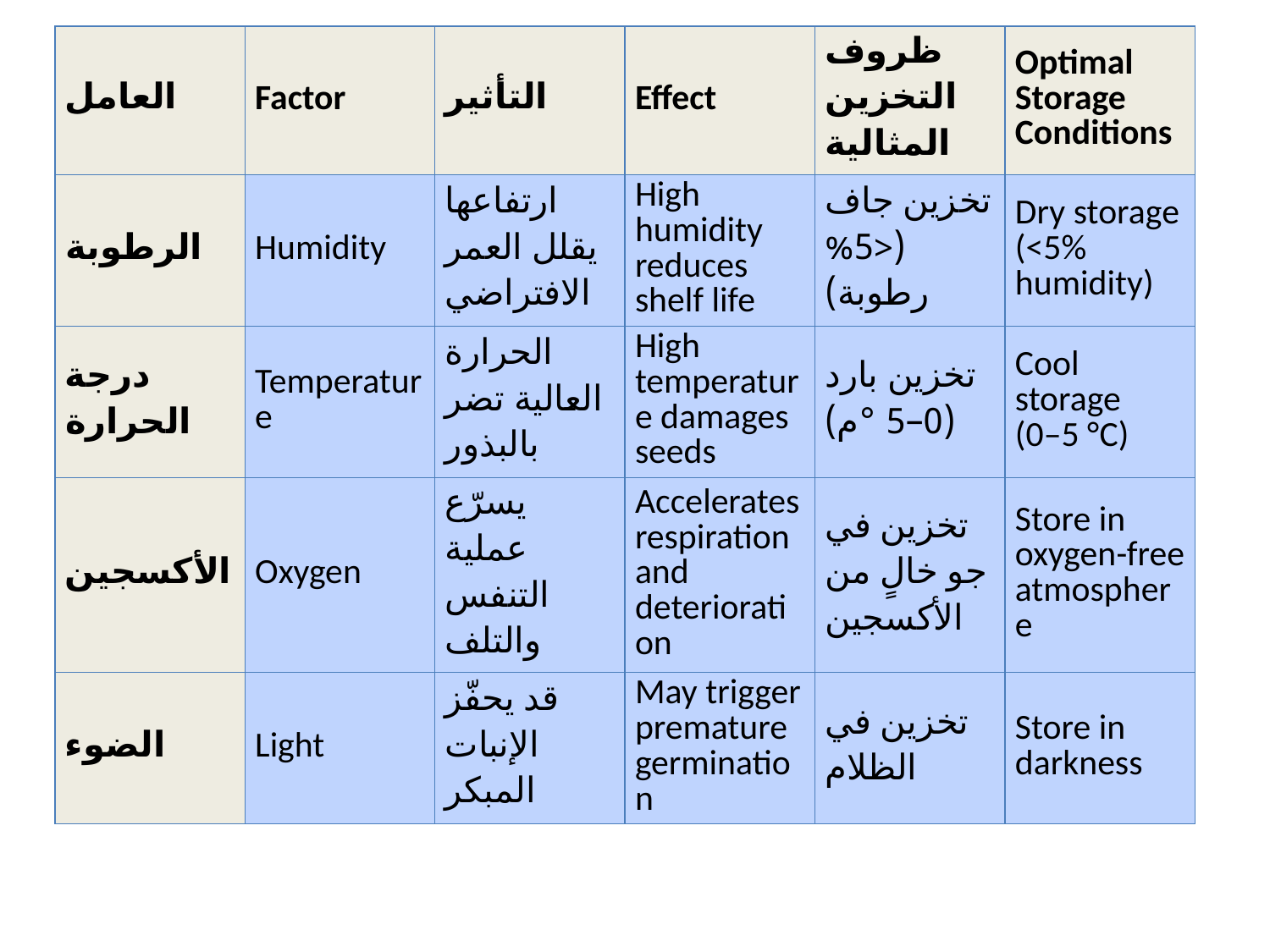

| العامل | Factor | التأثير | Effect | ظروف التخزين المثالية | Optimal Storage Conditions |
| --- | --- | --- | --- | --- | --- |
| الرطوبة | Humidity | ارتفاعها يقلل العمر الافتراضي | High humidity reduces shelf life | تخزين جاف (<5% رطوبة) | Dry storage (<5% humidity) |
| درجة الحرارة | Temperature | الحرارة العالية تضر بالبذور | High temperature damages seeds | تخزين بارد (0–5 °م) | Cool storage (0–5 °C) |
| الأكسجين | Oxygen | يسرّع عملية التنفس والتلف | Accelerates respiration and deterioration | تخزين في جو خالٍ من الأكسجين | Store in oxygen-free atmosphere |
| الضوء | Light | قد يحفّز الإنبات المبكر | May trigger premature germination | تخزين في الظلام | Store in darkness |